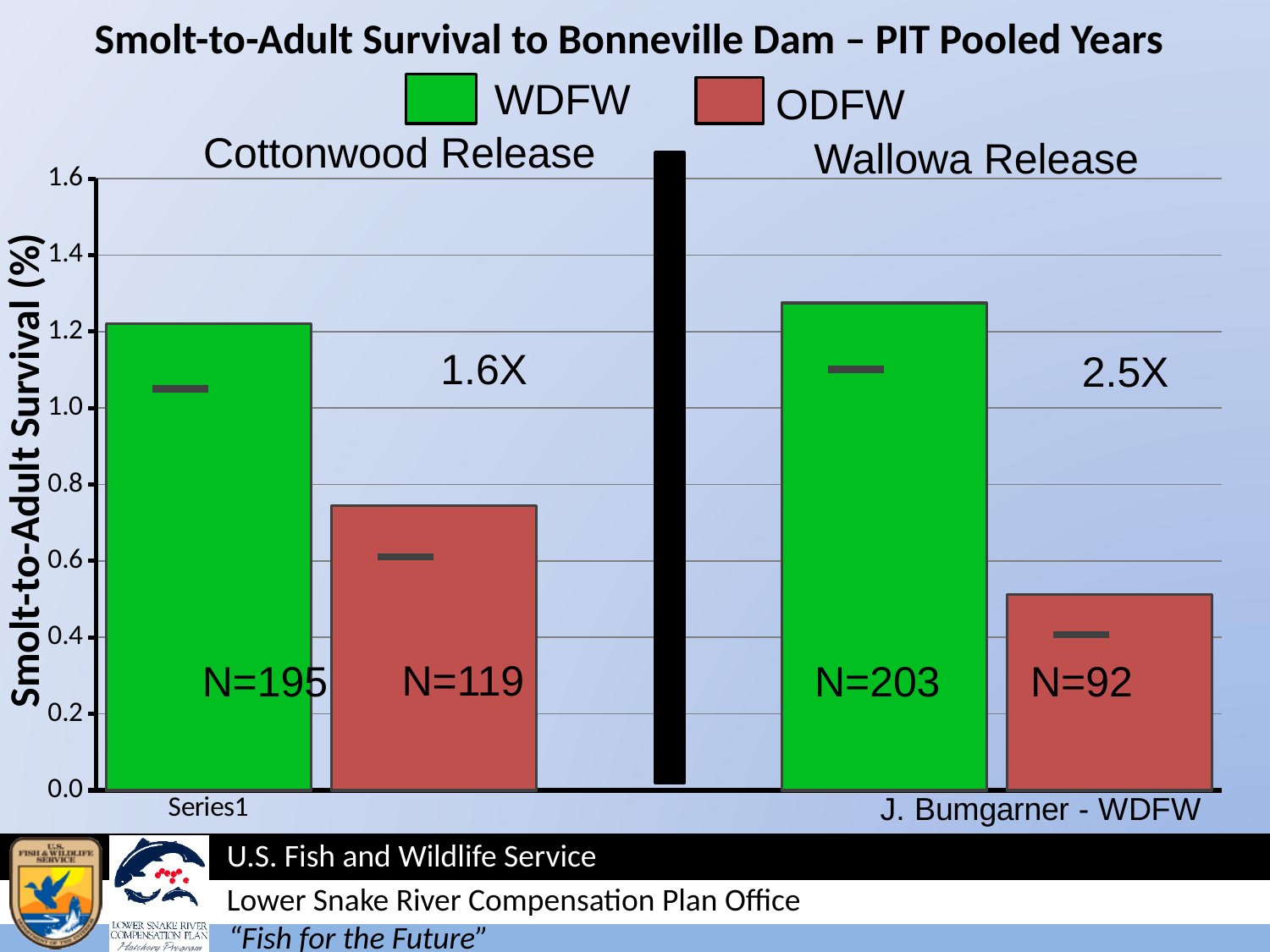

# Smolt-to-Adult Survival to Bonneville Dam – PIT Pooled Years
WDFW
ODFW

Cottonwood Release
Wallowa Release

[unsupported chart]

1.6X
2.5X
N=119
N=92
N=203
N=195